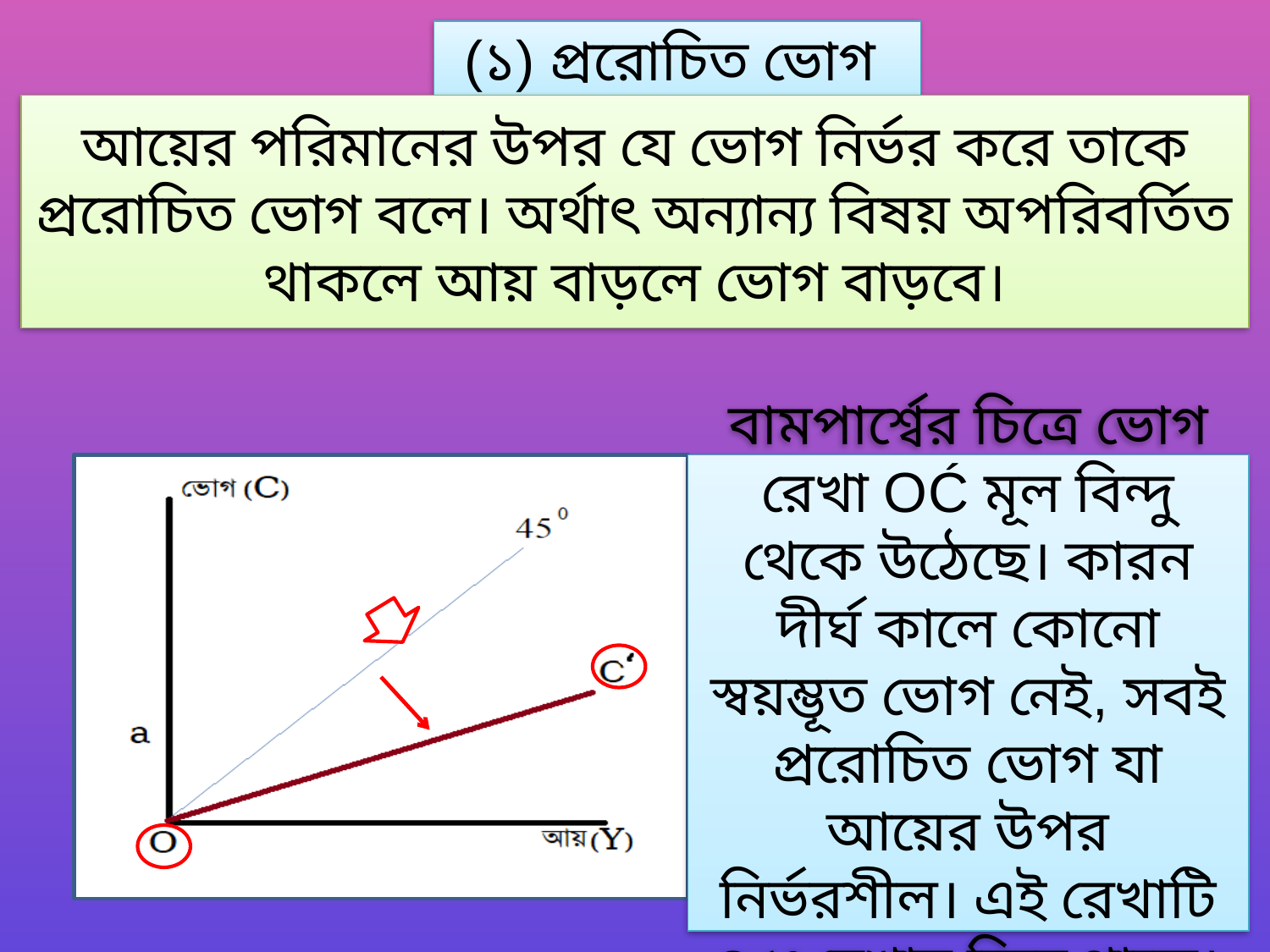

(১) প্ররোচিত ভোগ
আয়ের পরিমানের উপর যে ভোগ নির্ভর করে তাকে প্ররোচিত ভোগ বলে। অর্থাৎ অন্যান্য বিষয় অপরিবর্তিত থাকলে আয় বাড়লে ভোগ বাড়বে।

বামপার্শ্বের চিত্রে ভোগ রেখা OĆ মূল বিন্দু থেকে উঠেছে। কারন দীর্ঘ কালে কোনো স্বয়ম্ভূত ভোগ নেই, সবই প্ররোচিত ভোগ যা আয়ের উপর নির্ভরশীল। এই রেখাটি ৪৫০ রেখার নিচে থাকে।